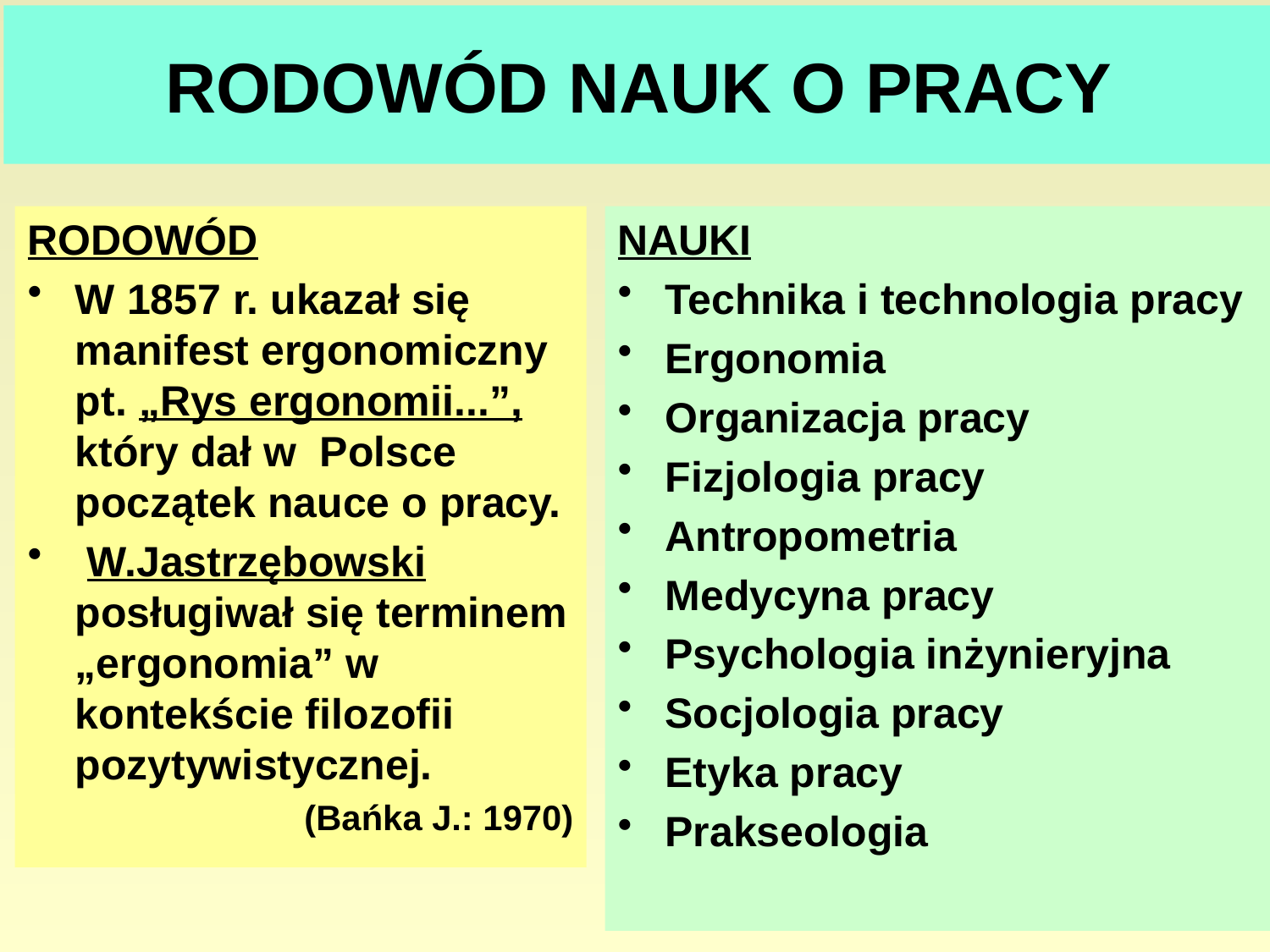

# RODOWÓD NAUK O PRACY
RODOWÓD
W 1857 r. ukazał się manifest ergonomiczny pt. „Rys ergonomii...”, który dał w  Polsce początek nauce o pracy.
 W.Jastrzębowski posługiwał się terminem „ergonomia” w kontekście filozofii pozytywistycznej.
(Bańka J.: 1970)
NAUKI
Technika i technologia pracy
Ergonomia
Organizacja pracy
Fizjologia pracy
Antropometria
Medycyna pracy
Psychologia inżynieryjna
Socjologia pracy
Etyka pracy
Prakseologia

100